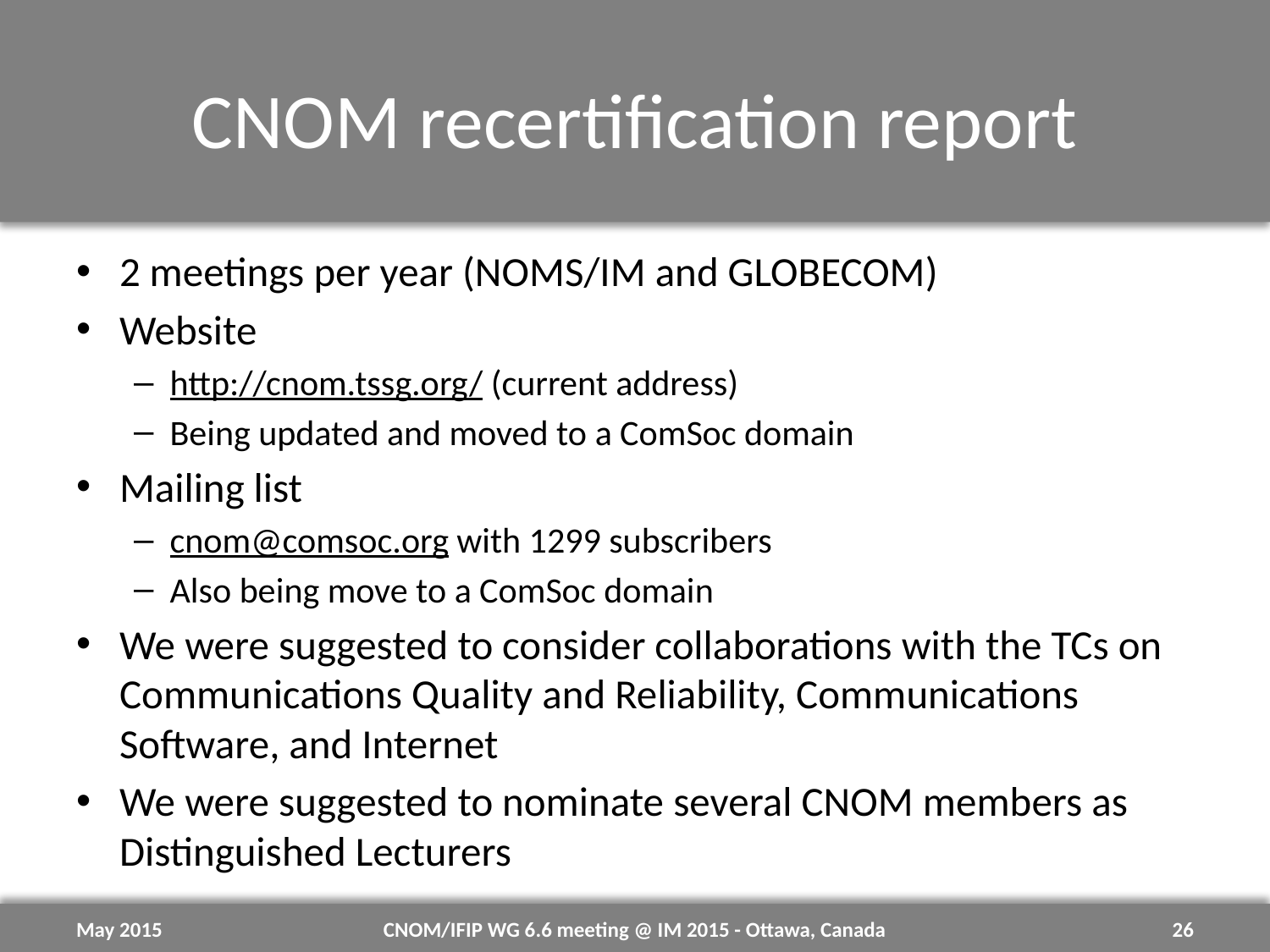

# CNOM recertification report
2 meetings per year (NOMS/IM and GLOBECOM)
Website
http://cnom.tssg.org/ (current address)
Being updated and moved to a ComSoc domain
Mailing list
cnom@comsoc.org with 1299 subscribers
Also being move to a ComSoc domain
We were suggested to consider collaborations with the TCs on Communications Quality and Reliability, Communications Software, and Internet
We were suggested to nominate several CNOM members as Distinguished Lecturers
May 2015
CNOM/IFIP WG 6.6 meeting @ IM 2015 - Ottawa, Canada
26